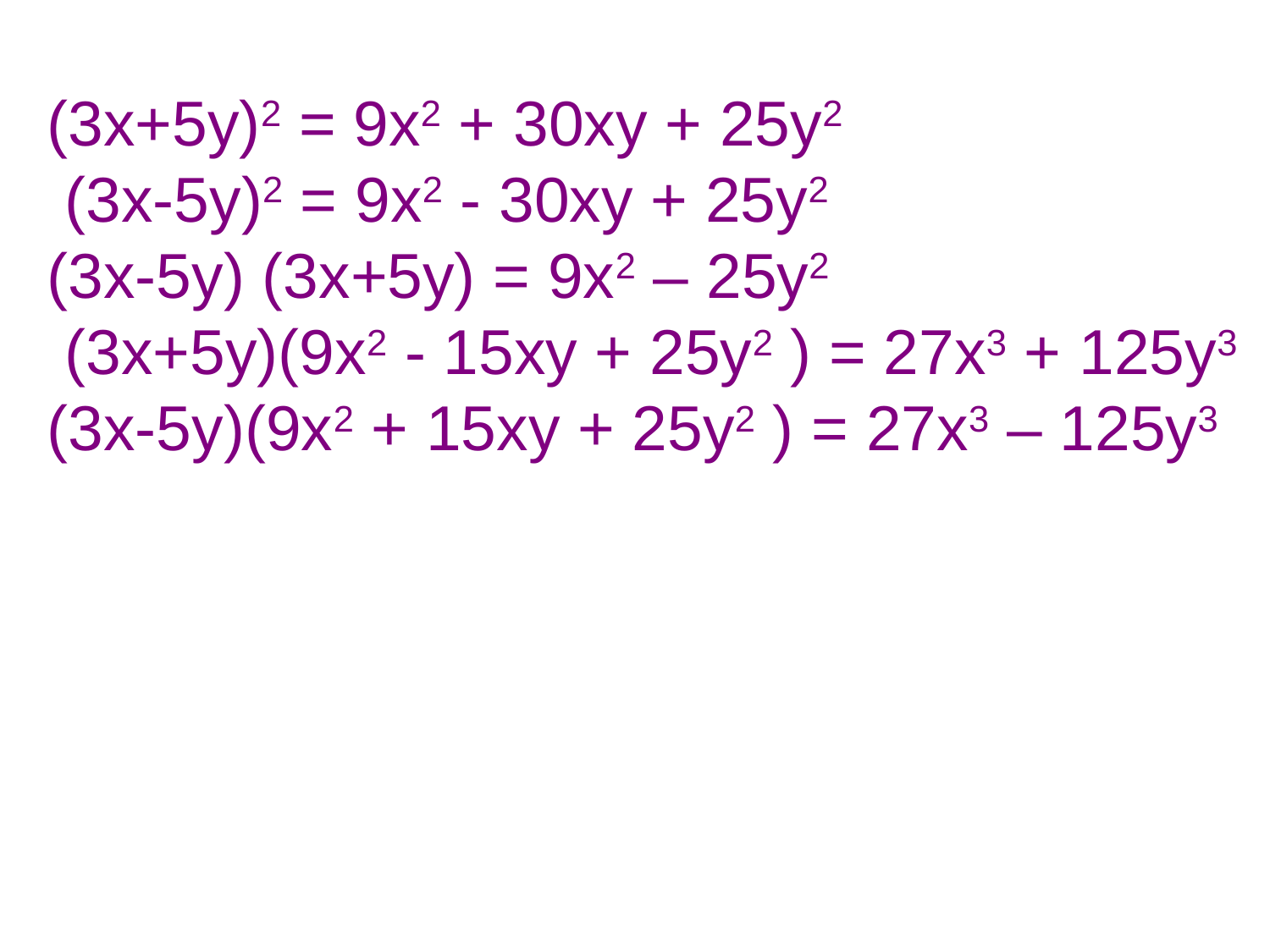

(3х+5у)2 = 9х2 + 30ху + 25у2
 (3х-5у)2 = 9х2 - 30ху + 25у2
(3х-5у) (3х+5у) = 9х2 – 25у2
 (3х+5у)(9х2 - 15ху + 25у2 ) = 27х3 + 125у3
(3х-5у)(9х2 + 15ху + 25у2 ) = 27х3 – 125у3